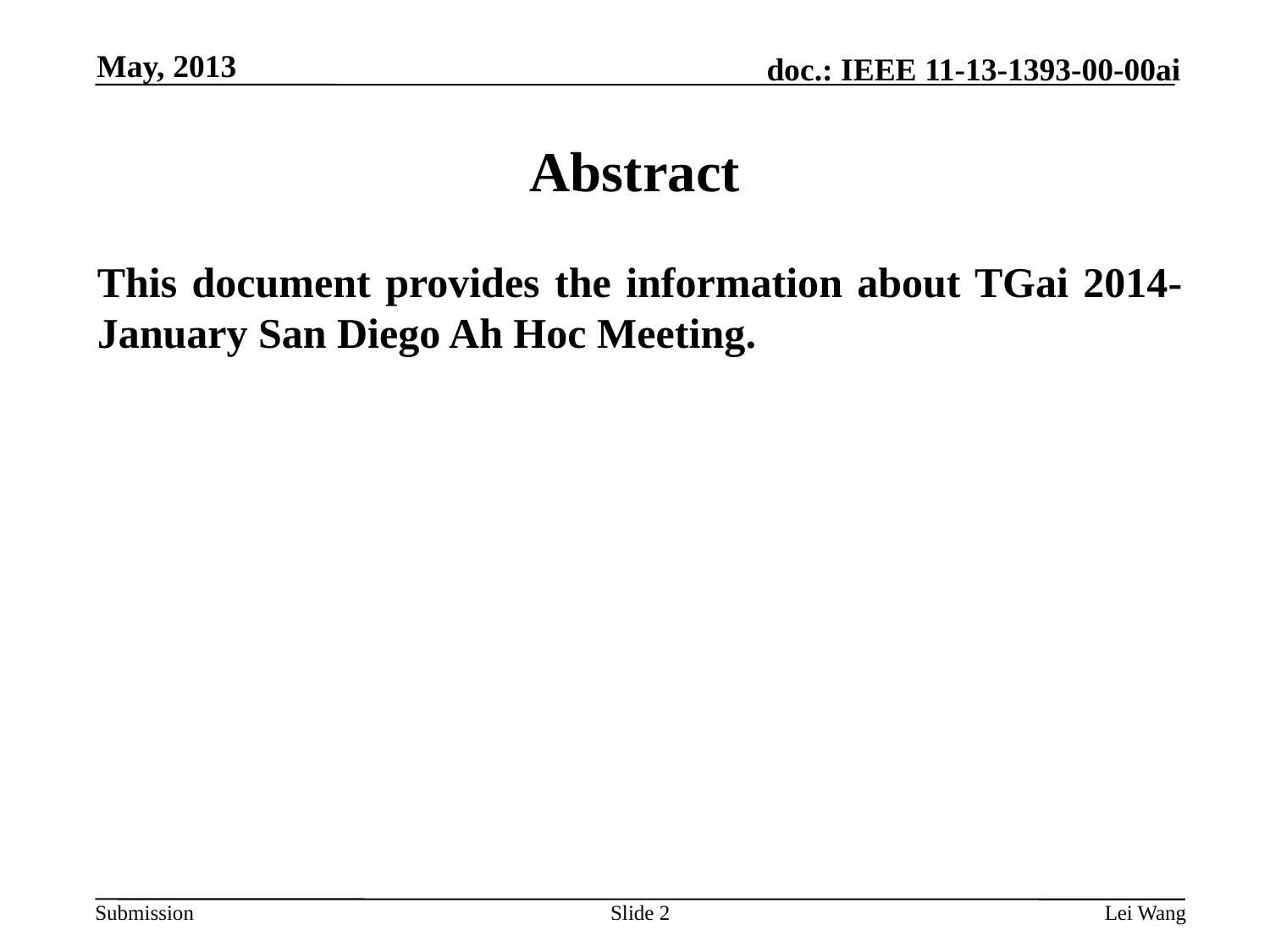

May, 2013
# Abstract
This document provides the information about TGai 2014-January San Diego Ah Hoc Meeting.

Slide 2
Lei Wang